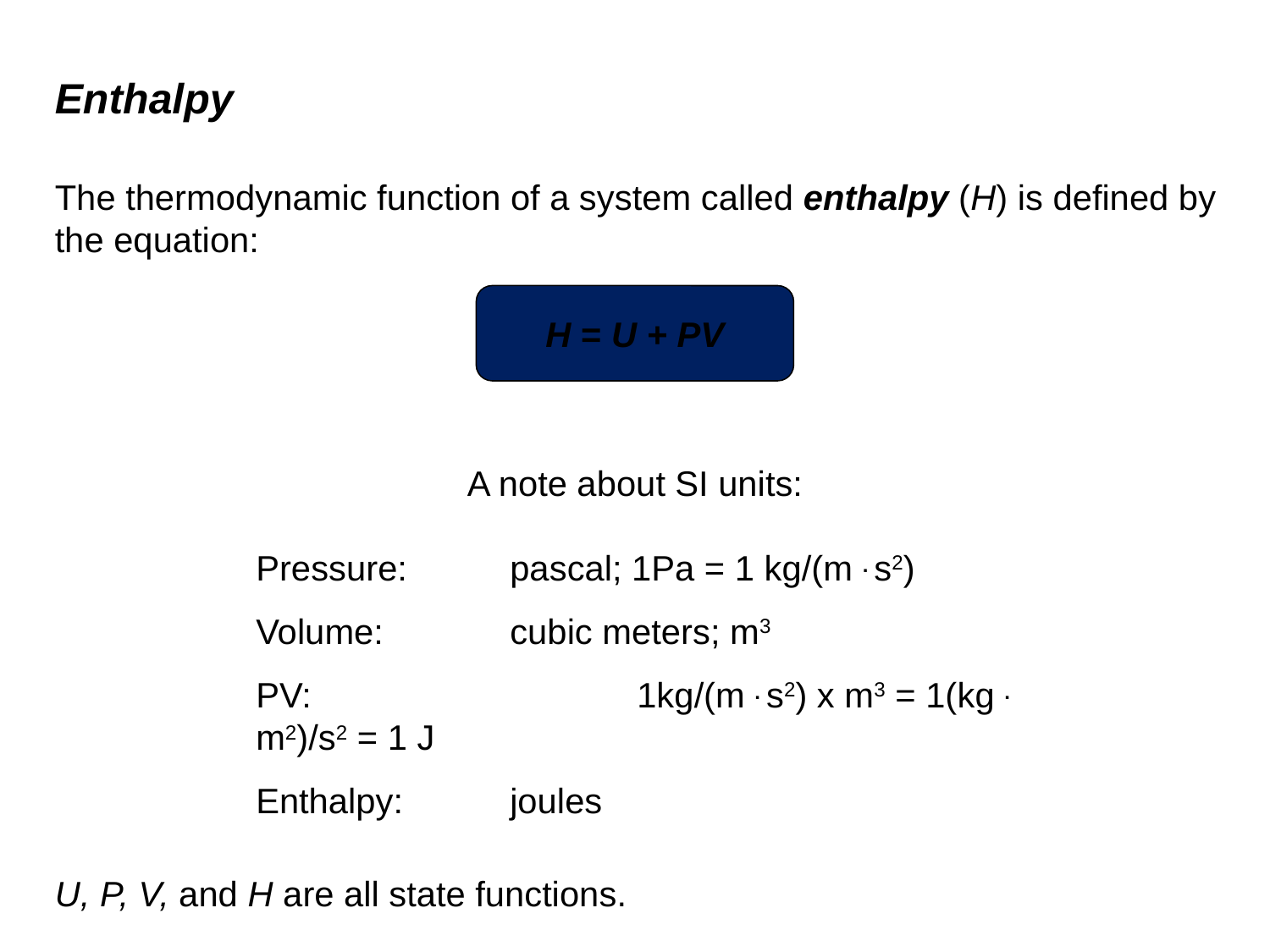

# Enthalpy
The thermodynamic function of a system called enthalpy (H) is defined by the equation:

H = U + PV
A note about SI units:

Pressure:	pascal; 1Pa = 1 kg/(m . s2)

Volume:	cubic meters; m3

PV:			1kg/(m . s2) x m3 = 1(kg . m2)/s2 = 1 J

Enthalpy:	joules
U, P, V, and H are all state functions.